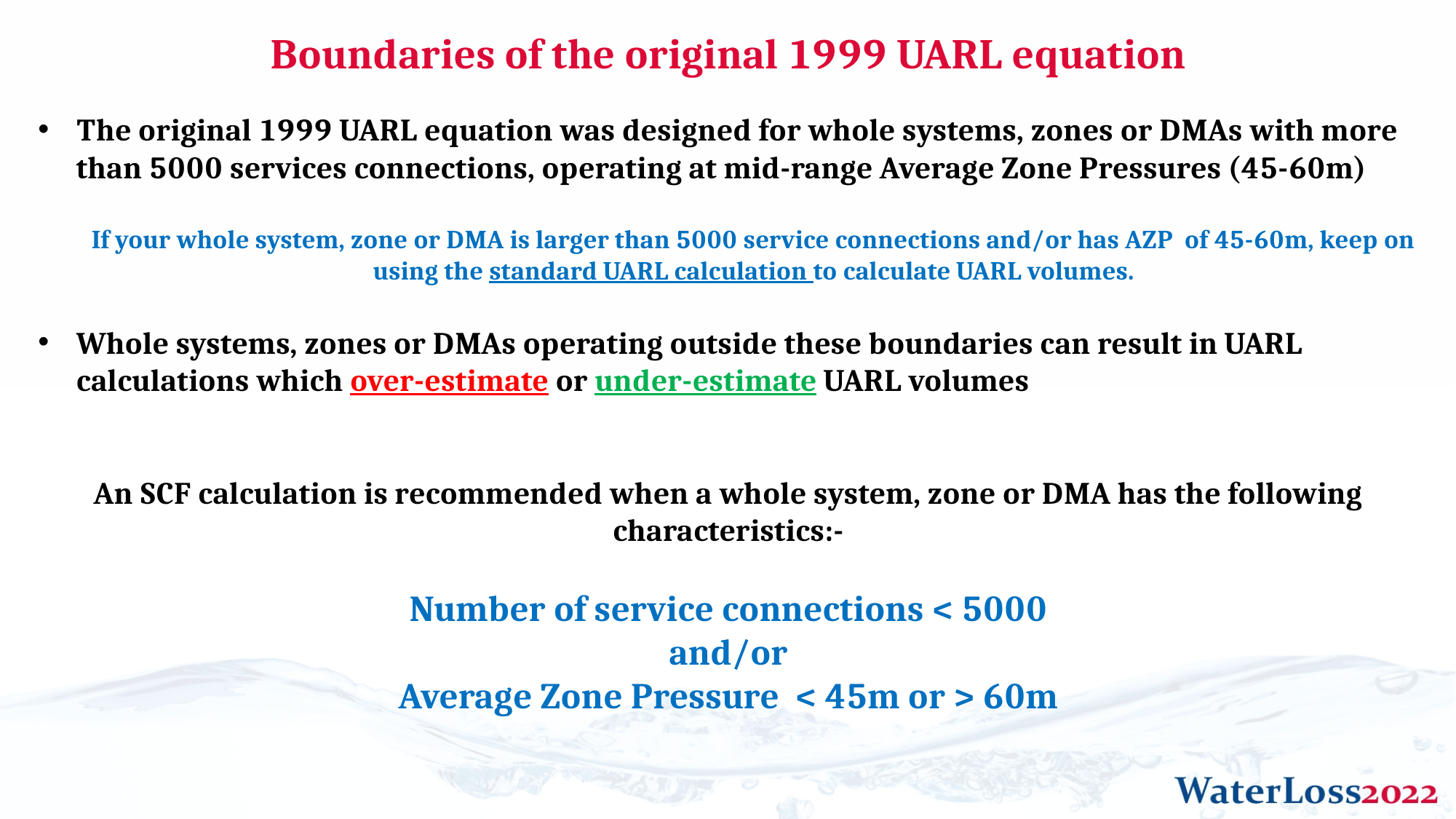

# Boundaries of the original 1999 UARL equation
The original 1999 UARL equation was designed for whole systems, zones or DMAs with more than 5000 services connections, operating at mid-range Average Zone Pressures (45-60m)

If your whole system, zone or DMA is larger than 5000 service connections and/or has AZP  of 45-60m, keep on using the standard UARL calculation to calculate UARL volumes.

Whole systems, zones or DMAs operating outside these boundaries can result in UARL calculations which over-estimate or under-estimate UARL volumes

An SCF calculation is recommended when a whole system, zone or DMA has the following characteristics:-

Number of service connections < 5000
and/or
Average Zone Pressure  < 45m or > 60m